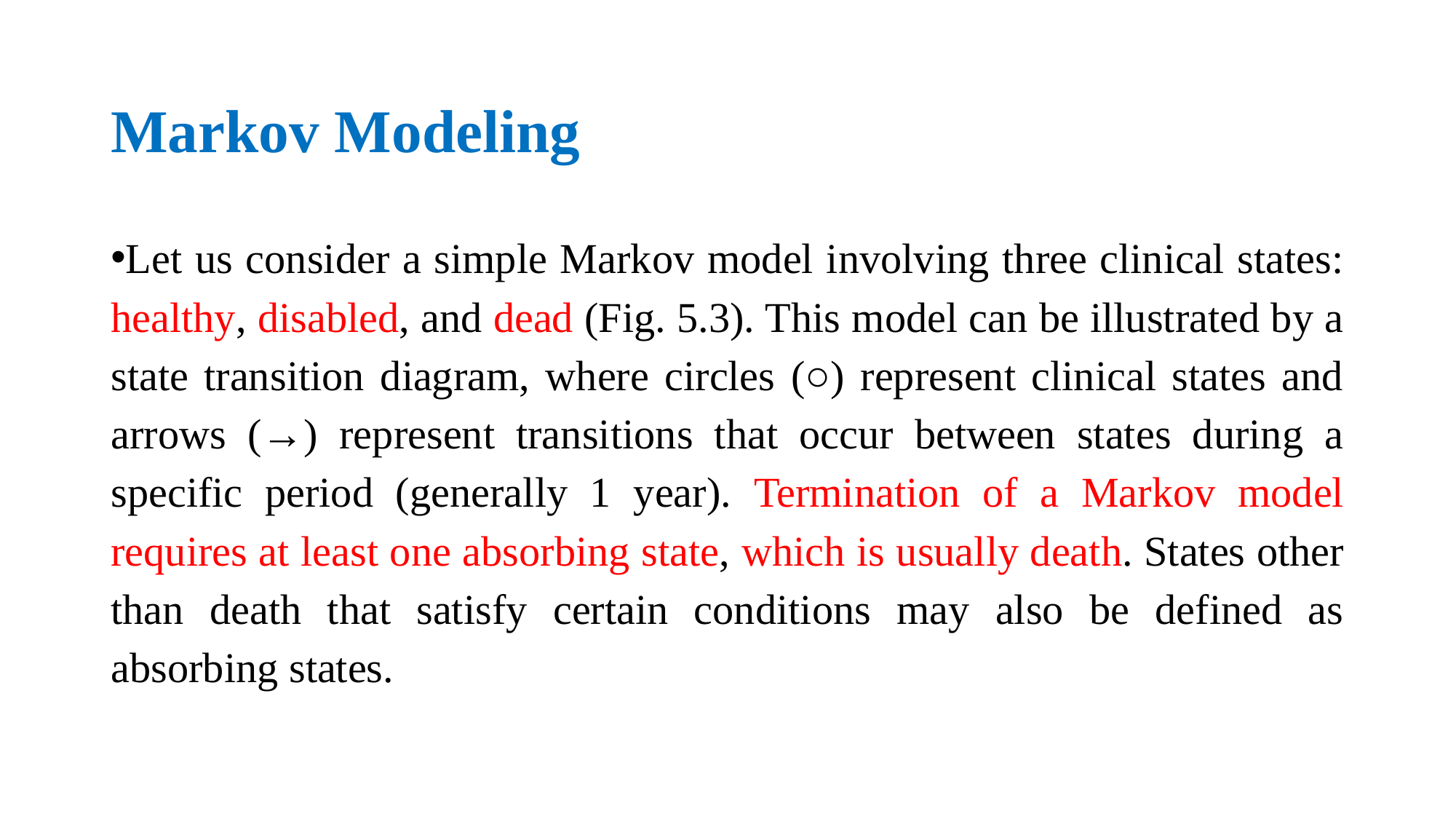

# Markov Modeling
Let us consider a simple Markov model involving three clinical states: healthy, disabled, and dead (Fig. 5.3). This model can be illustrated by a state transition diagram, where circles (○) represent clinical states and arrows (→) represent transitions that occur between states during a specific period (generally 1 year). Termination of a Markov model requires at least one absorbing state, which is usually death. States other than death that satisfy certain conditions may also be defined as absorbing states.